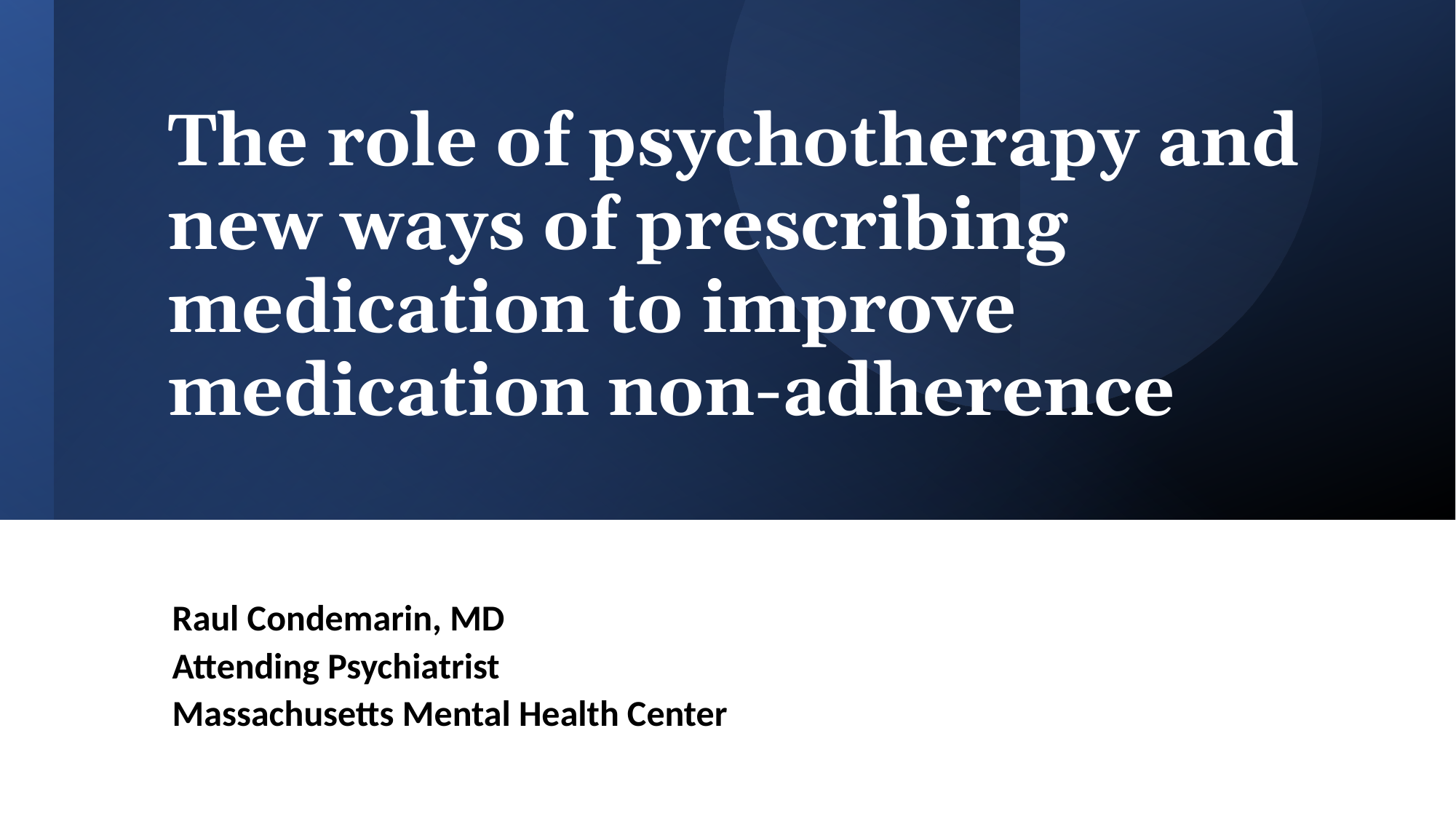

# The role of psychotherapy and new ways of prescribing medication to improve medication non-adherence
Raul Condemarin, MD
Attending Psychiatrist
Massachusetts Mental Health Center